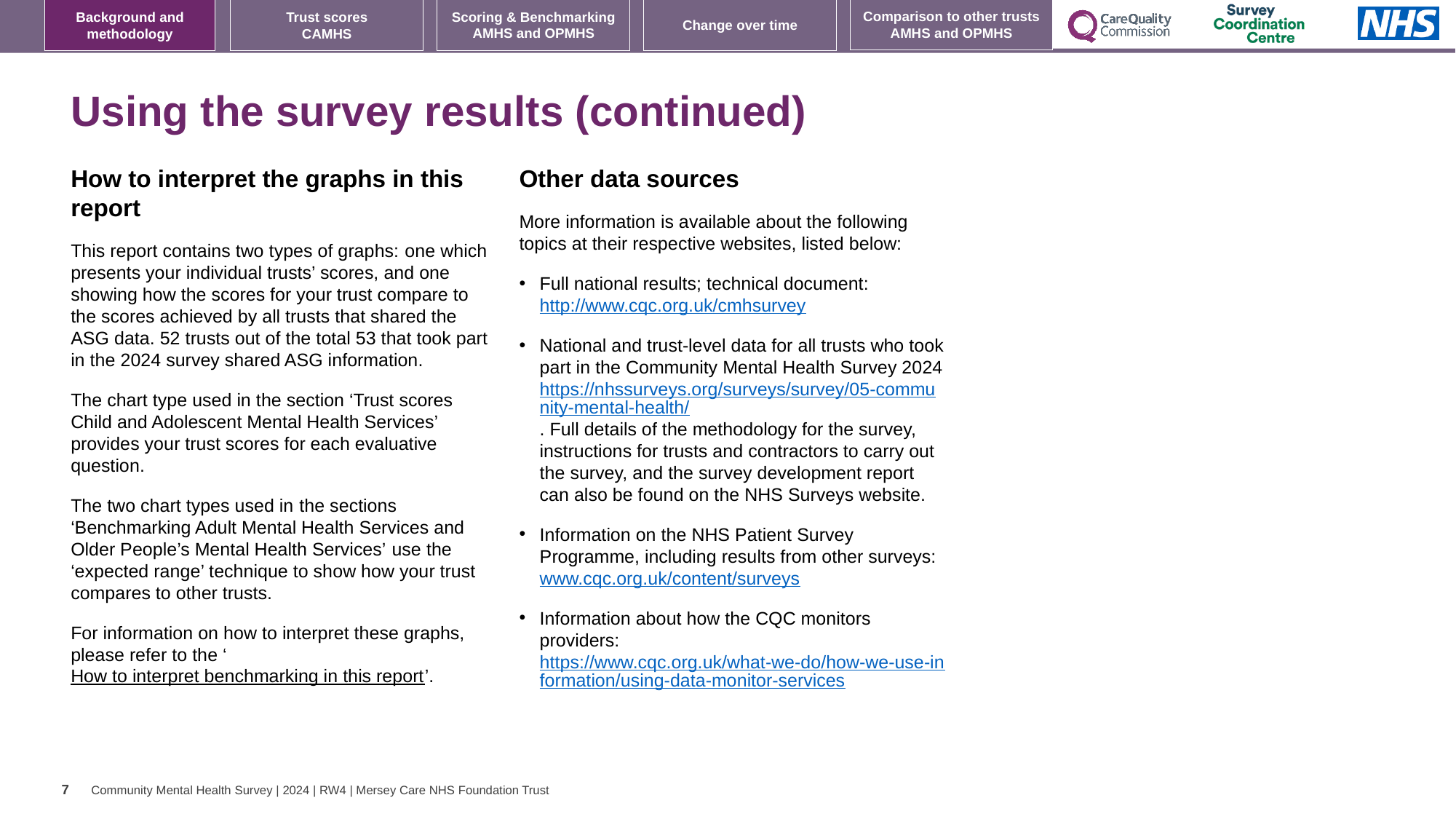

# Using the survey results (continued)
How to interpret the graphs in this report
This report contains two types of graphs: one which presents your individual trusts’ scores, and one showing how the scores for your trust compare to the scores achieved by all trusts that shared the ASG data. 52 trusts out of the total 53 that took part in the 2024 survey shared ASG information.
The chart type used in the section ‘Trust scores Child and Adolescent Mental Health Services’ provides your trust scores for each evaluative question.
The two chart types used in the sections ‘Benchmarking Adult Mental Health Services and Older People’s Mental Health Services’ use the ‘expected range’ technique to show how your trust compares to other trusts.
For information on how to interpret these graphs, please refer to the ‘How to interpret benchmarking in this report’.

Other data sources
More information is available about the following topics at their respective websites, listed below:
Full national results; technical document: http://www.cqc.org.uk/cmhsurvey
National and trust-level data for all trusts who took part in the Community Mental Health Survey 2024 https://nhssurveys.org/surveys/survey/05-community-mental-health/. Full details of the methodology for the survey, instructions for trusts and contractors to carry out the survey, and the survey development report can also be found on the NHS Surveys website.
Information on the NHS Patient Survey Programme, including results from other surveys: www.cqc.org.uk/content/surveys
Information about how the CQC monitors providers: https://www.cqc.org.uk/what-we-do/how-we-use-information/using-data-monitor-services

7